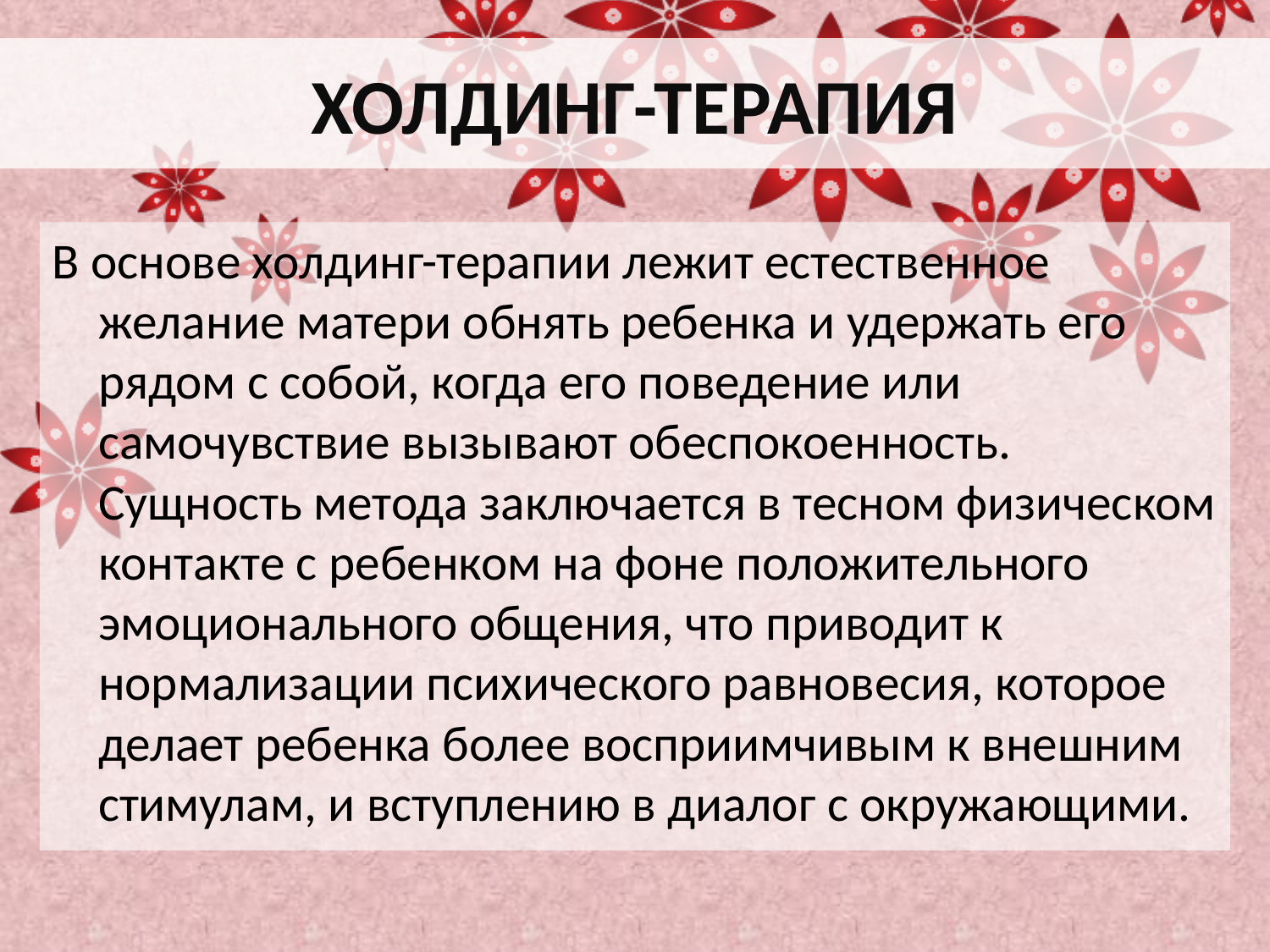

# ХОЛДИНГ-ТЕРАПИЯ
В основе холдинг-терапии лежит естественное желание матери обнять ребенка и удержать его рядом с собой, когда его поведение или самочувствие вызывают обеспокоенность. Сущность метода заключается в тесном физическом контакте с ребенком на фоне положительного эмоционального общения, что приводит к нормализации психического равновесия, которое делает ребенка более восприимчивым к внешним стимулам, и вступлению в диалог с окружающими.